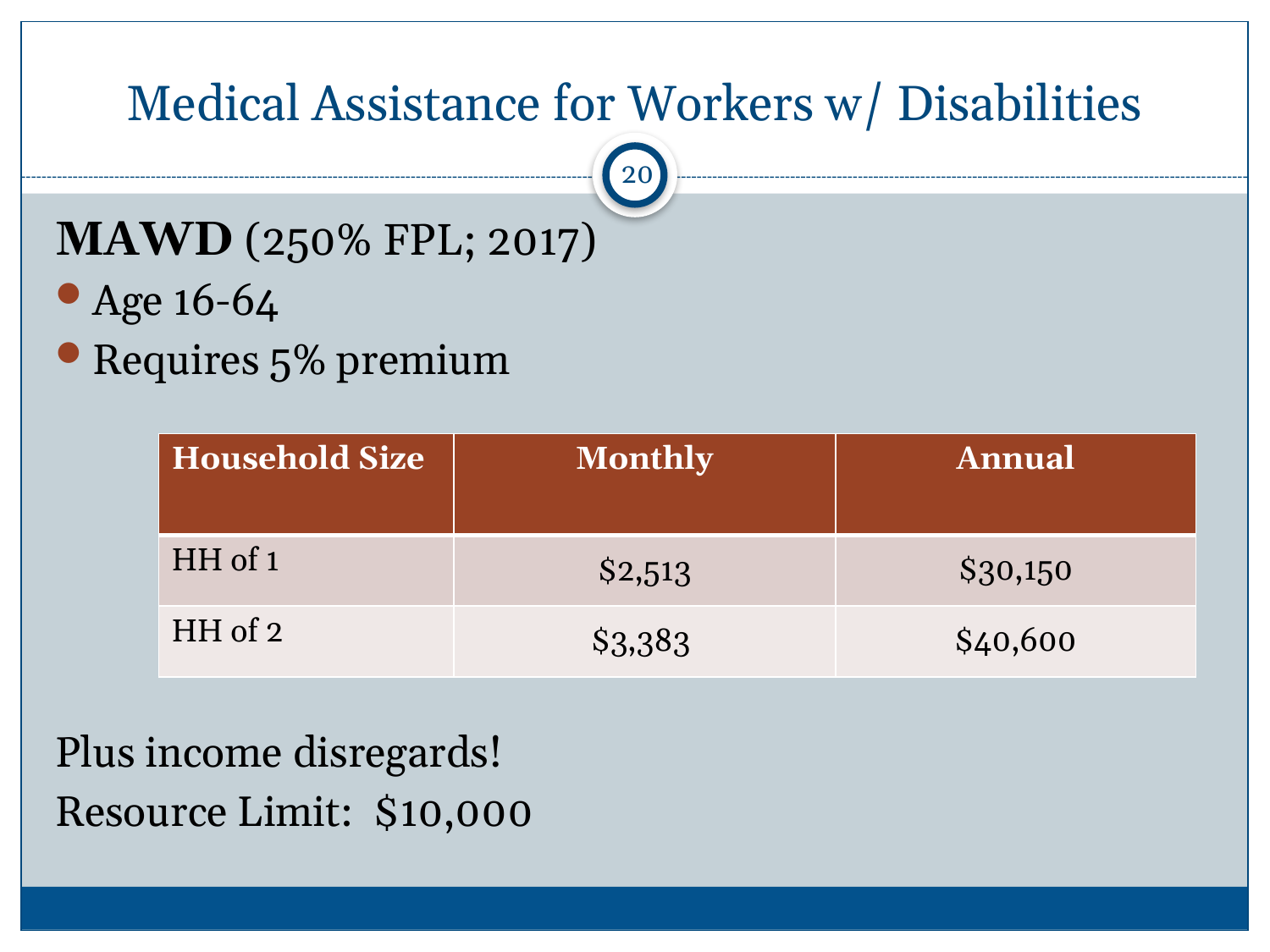

# Medical Assistance for Workers w/ Disabilities
20
MAWD (250% FPL; 2017)
Age 16-64
Requires 5% premium

Plus income disregards!
Resource Limit:  $10,000
| Household Size | Monthly | Annual |
| --- | --- | --- |
| HH of 1 | $2,513 | $30,150 |
| HH of 2 | $3,383 | $40,600 |